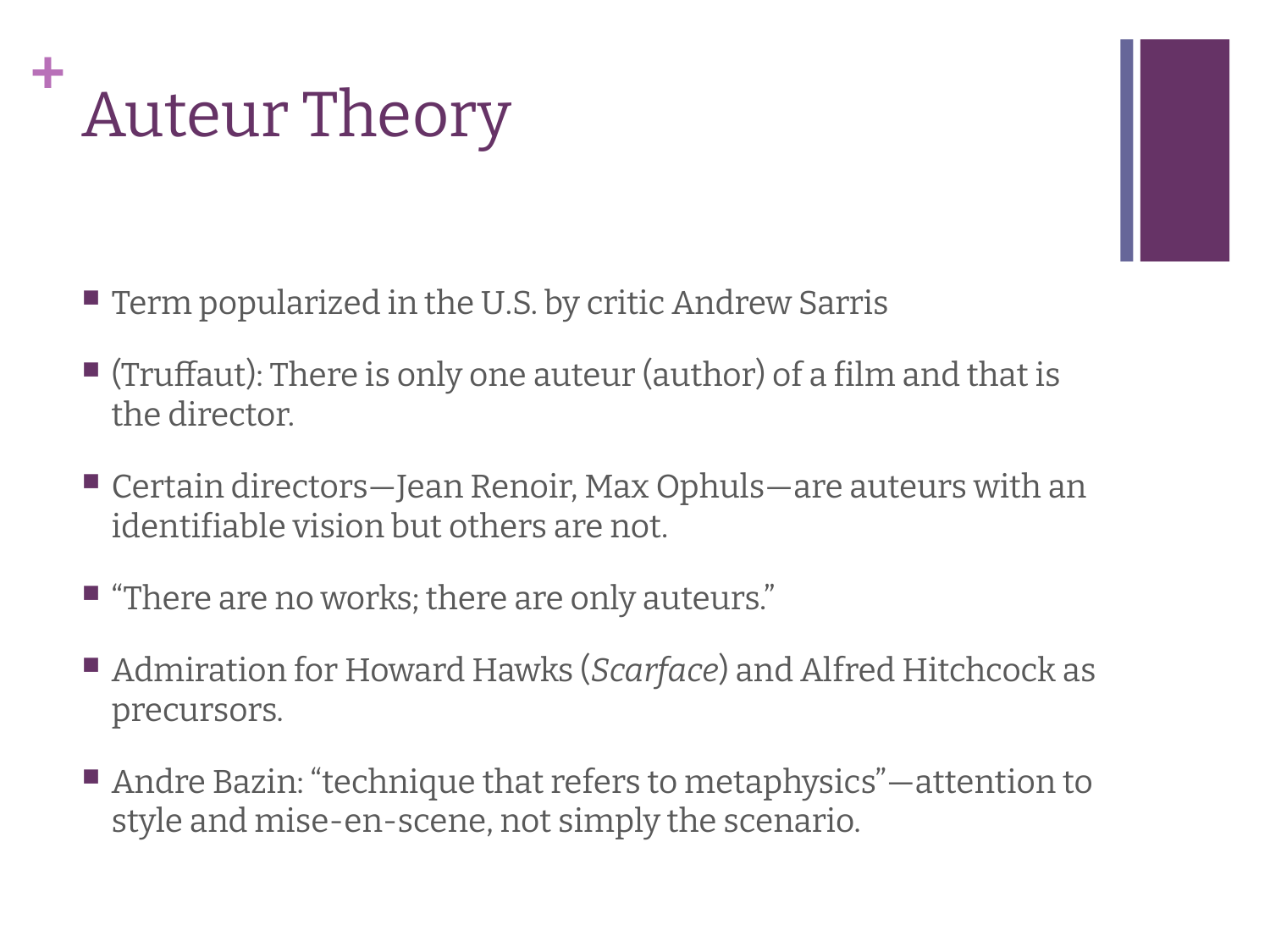

# Auteur Theory
Term popularized in the U.S. by critic Andrew Sarris
(Truffaut): There is only one auteur (author) of a film and that is the director.
Certain directors—Jean Renoir, Max Ophuls—are auteurs with an identifiable vision but others are not.
“There are no works; there are only auteurs.”
Admiration for Howard Hawks (Scarface) and Alfred Hitchcock as precursors.
Andre Bazin: “technique that refers to metaphysics”—attention to style and mise-en-scene, not simply the scenario.